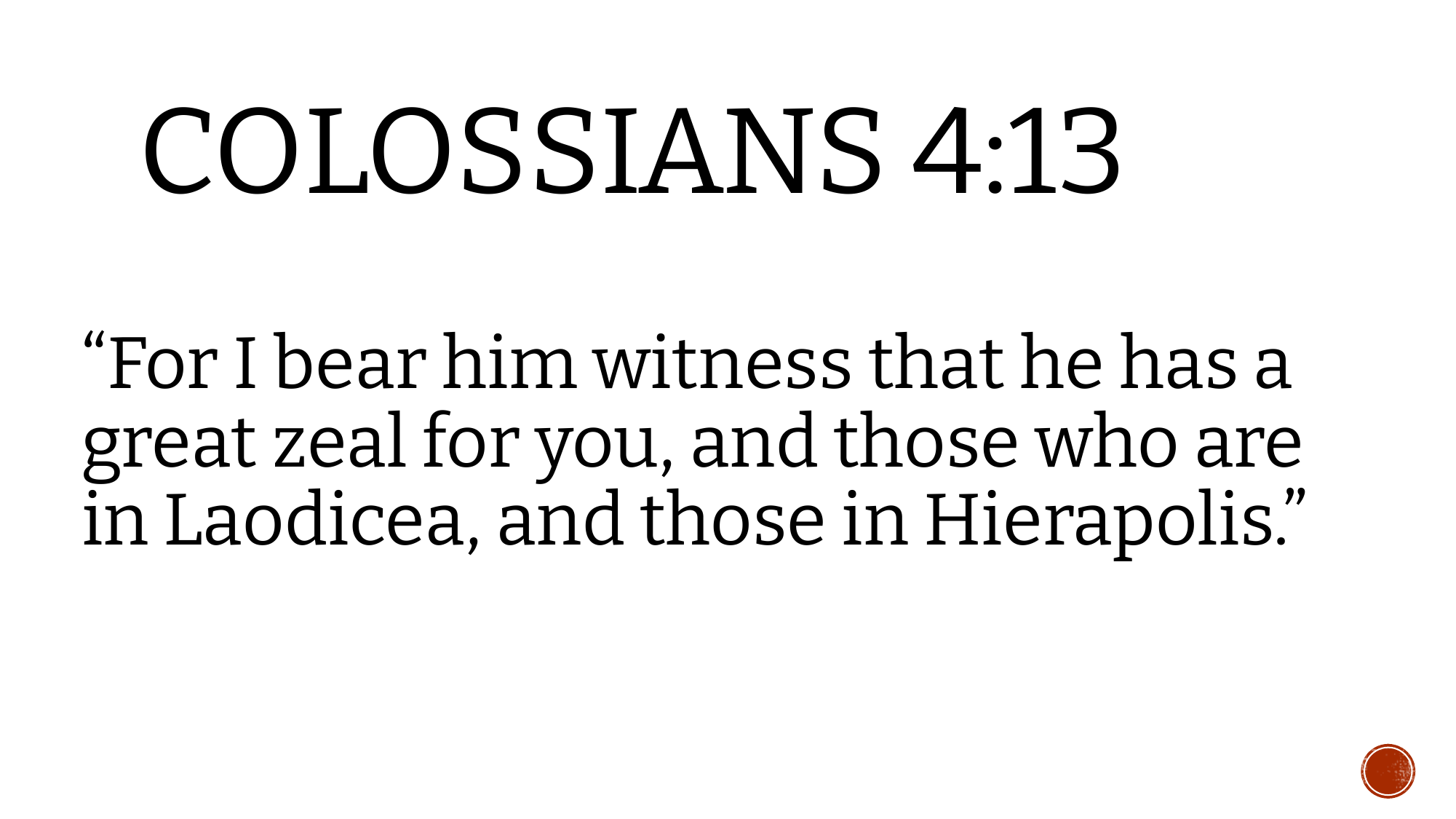

# Colossians 4:13
“For I bear him witness that he has a great zeal for you, and those who are in Laodicea, and those in Hierapolis.”